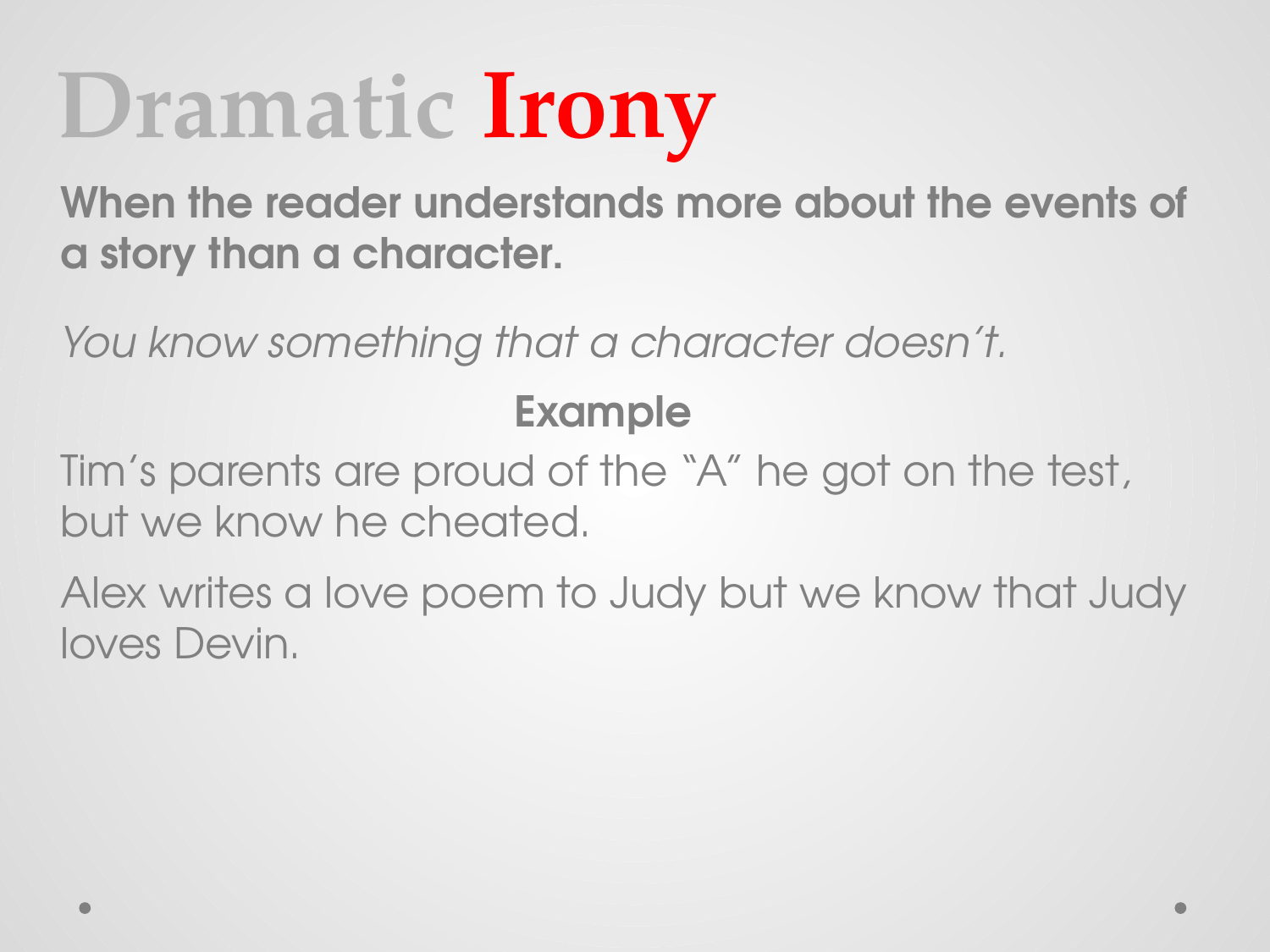

# Dramatic Irony
	When the reader understands more about the events of a story than a character.

	You know something that a character doesn’t.

Example
	Tim’s parents are proud of the “A” he got on the test, but we know he cheated.

	Alex writes a love poem to Judy but we know that Judy loves Devin.